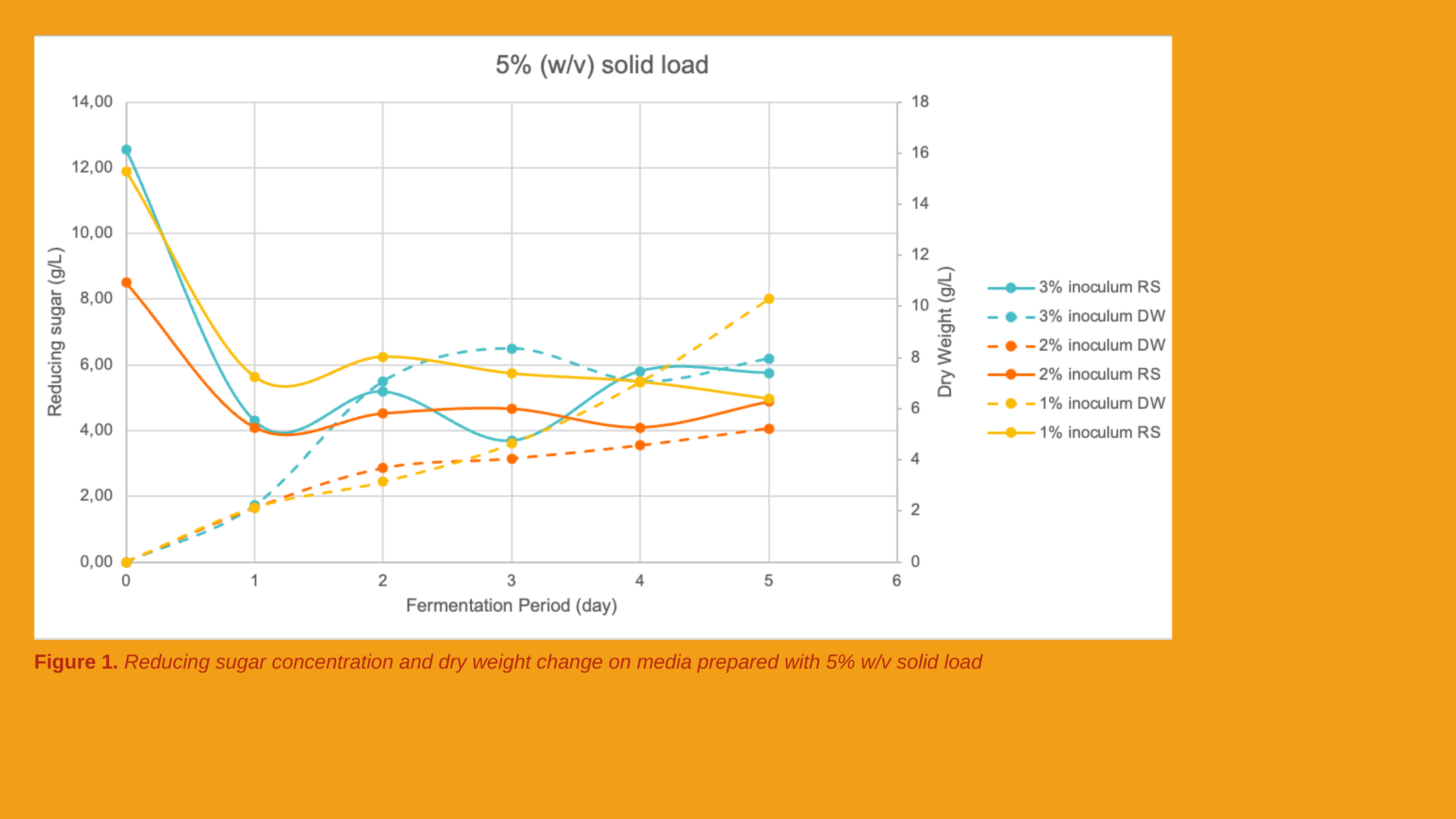

Figure 1. Reducing sugar concentration and dry weight change on media prepared with 5% w/v solid load